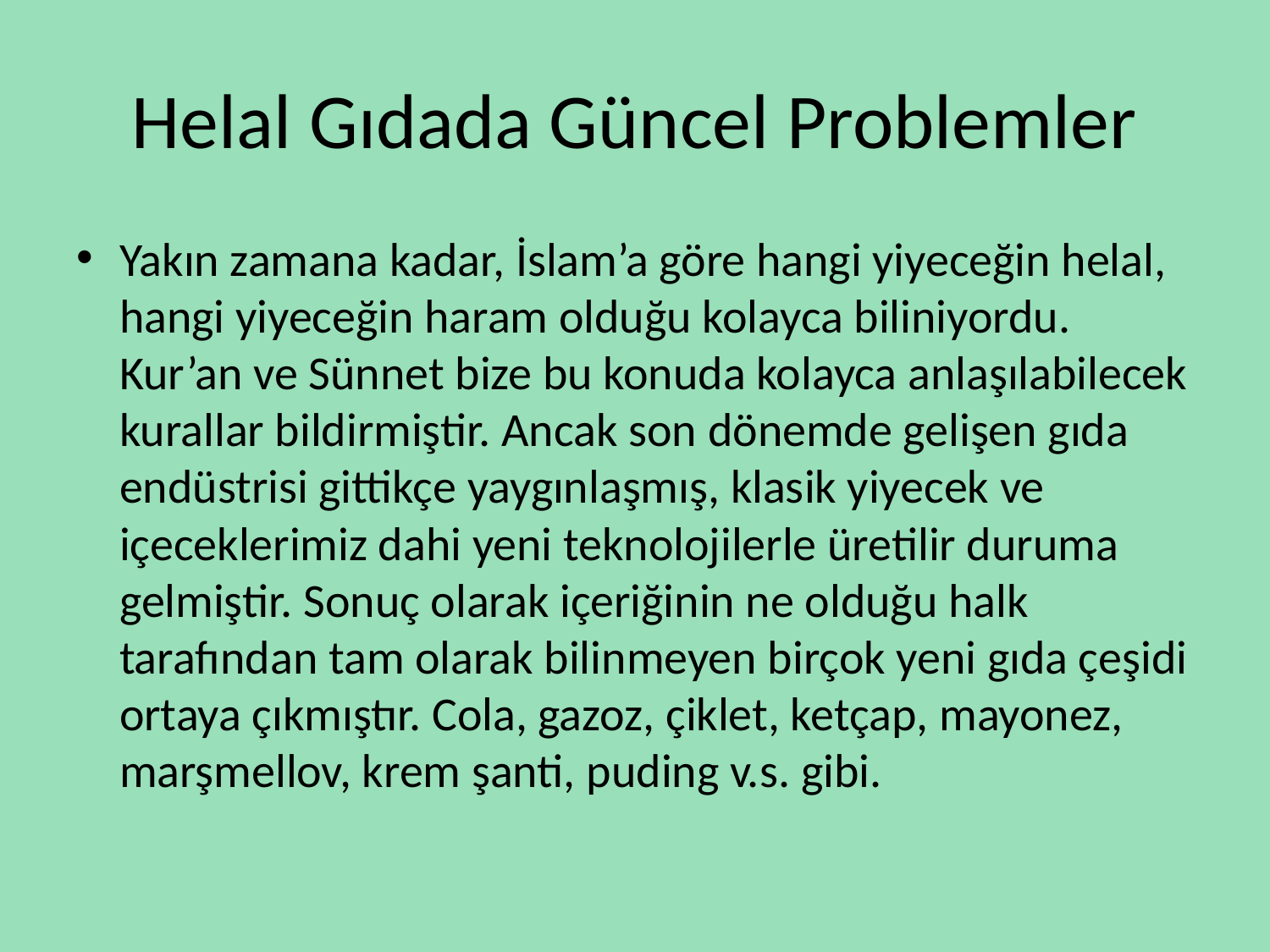

# Helal Gıdada Güncel Problemler
Yakın zamana kadar, İslam’a göre hangi yiyeceğin helal, hangi yiyeceğin haram olduğu kolayca biliniyordu. Kur’an ve Sünnet bize bu konuda kolayca anlaşılabilecek kurallar bildirmiştir. Ancak son dönemde gelişen gıda endüstrisi gittikçe yaygınlaşmış, klasik yiyecek ve içeceklerimiz dahi yeni teknolojilerle üretilir duruma gelmiştir. Sonuç olarak içeriğinin ne olduğu halk tarafından tam olarak bilinmeyen birçok yeni gıda çeşidi ortaya çıkmıştır. Cola, gazoz, çiklet, ketçap, mayonez,  marşmellov, krem şanti, puding v.s. gibi.